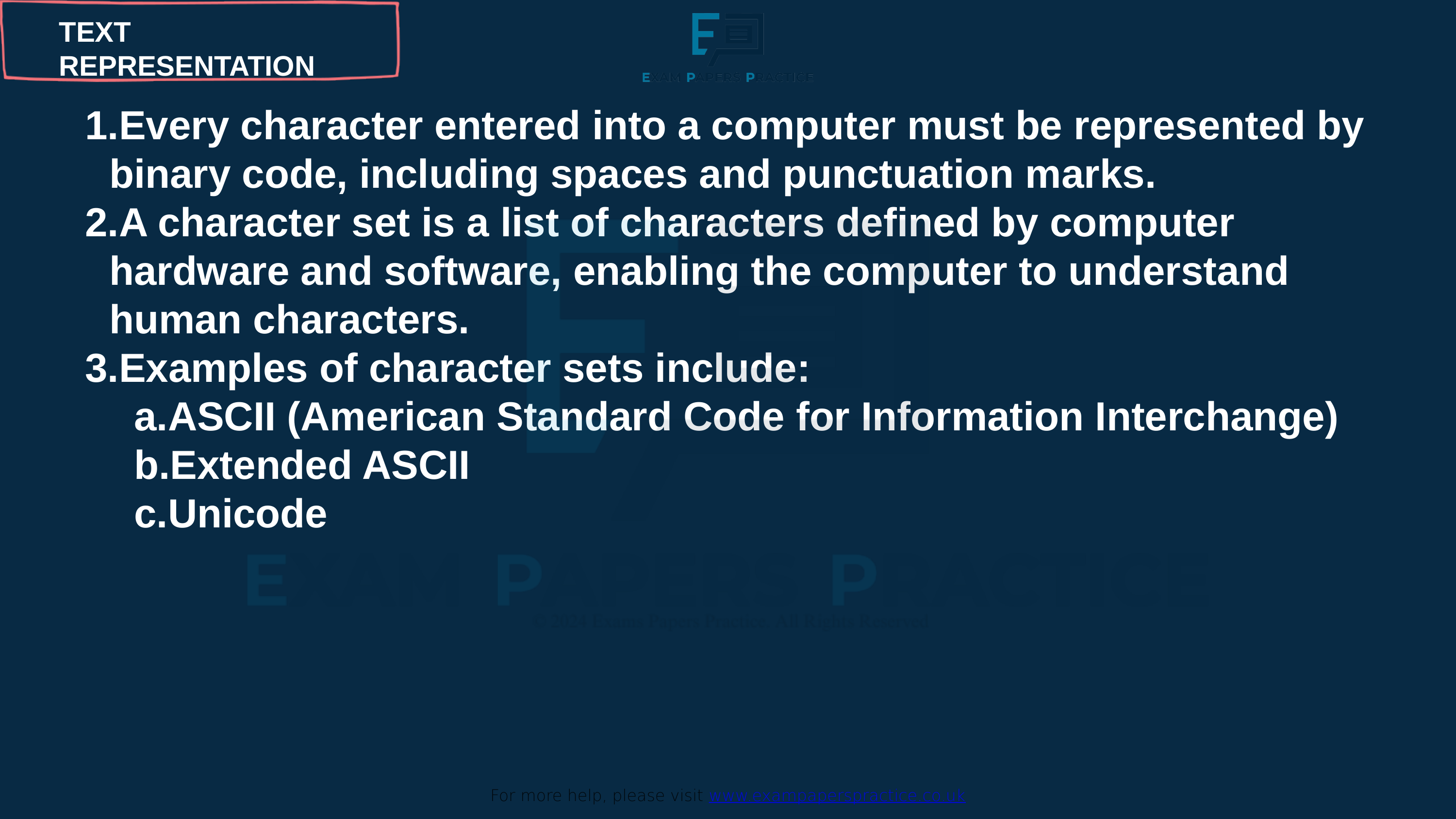

For more help, please visit www.exampaperspractice.co.uk
TEXT REPRESENTATION
Every character entered into a computer must be represented by binary code, including spaces and punctuation marks.
A character set is a list of characters defined by computer hardware and software, enabling the computer to understand human characters.
Examples of character sets include:
ASCII (American Standard Code for Information Interchange)
Extended ASCII
Unicode